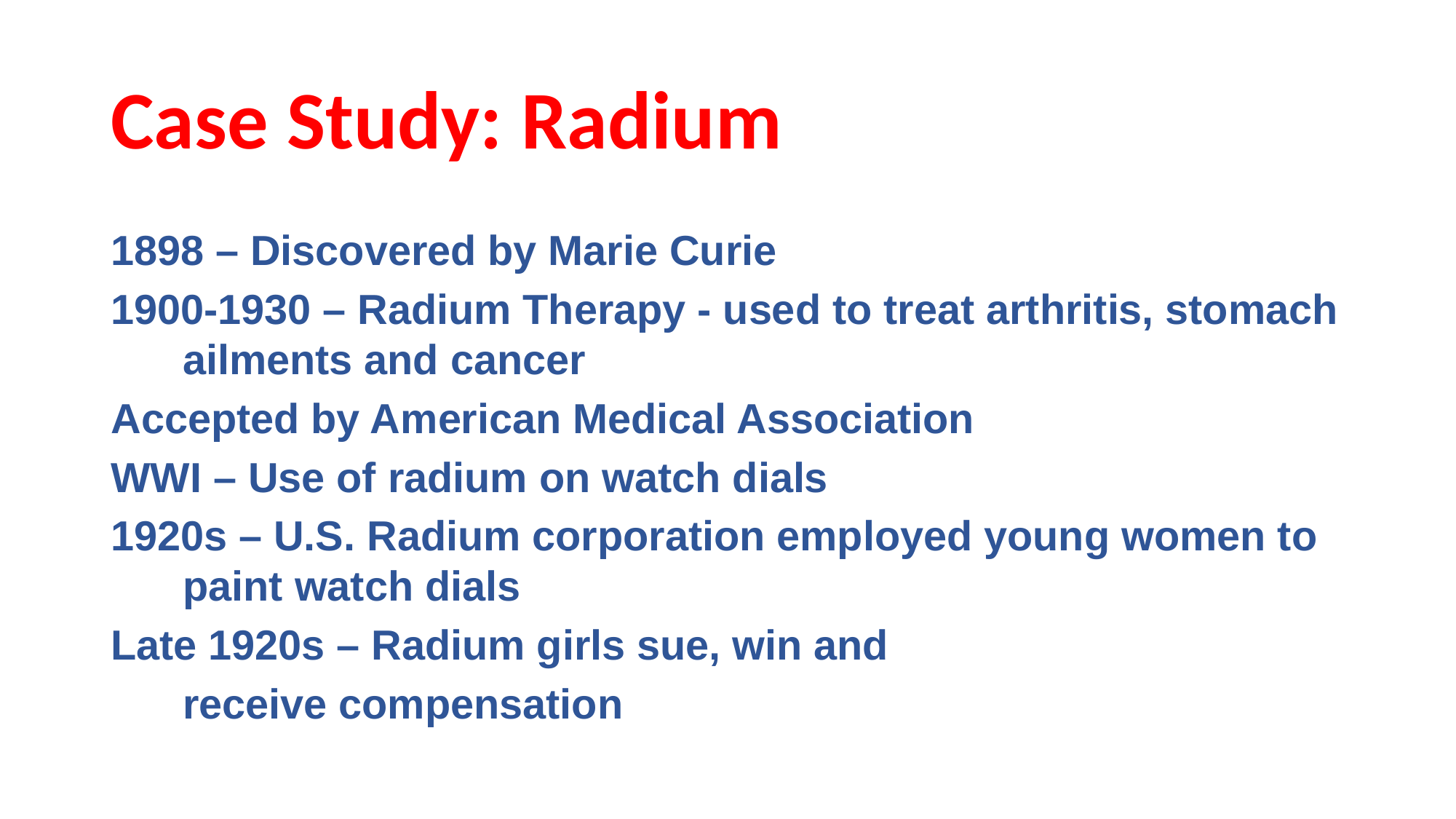

# Case Study: Radium
1898 – Discovered by Marie Curie
1900-1930 – Radium Therapy - used to treat arthritis, stomach ailments and cancer
Accepted by American Medical Association
WWI – Use of radium on watch dials
1920s – U.S. Radium corporation employed young women to paint watch dials
Late 1920s – Radium girls sue, win and
				receive compensation